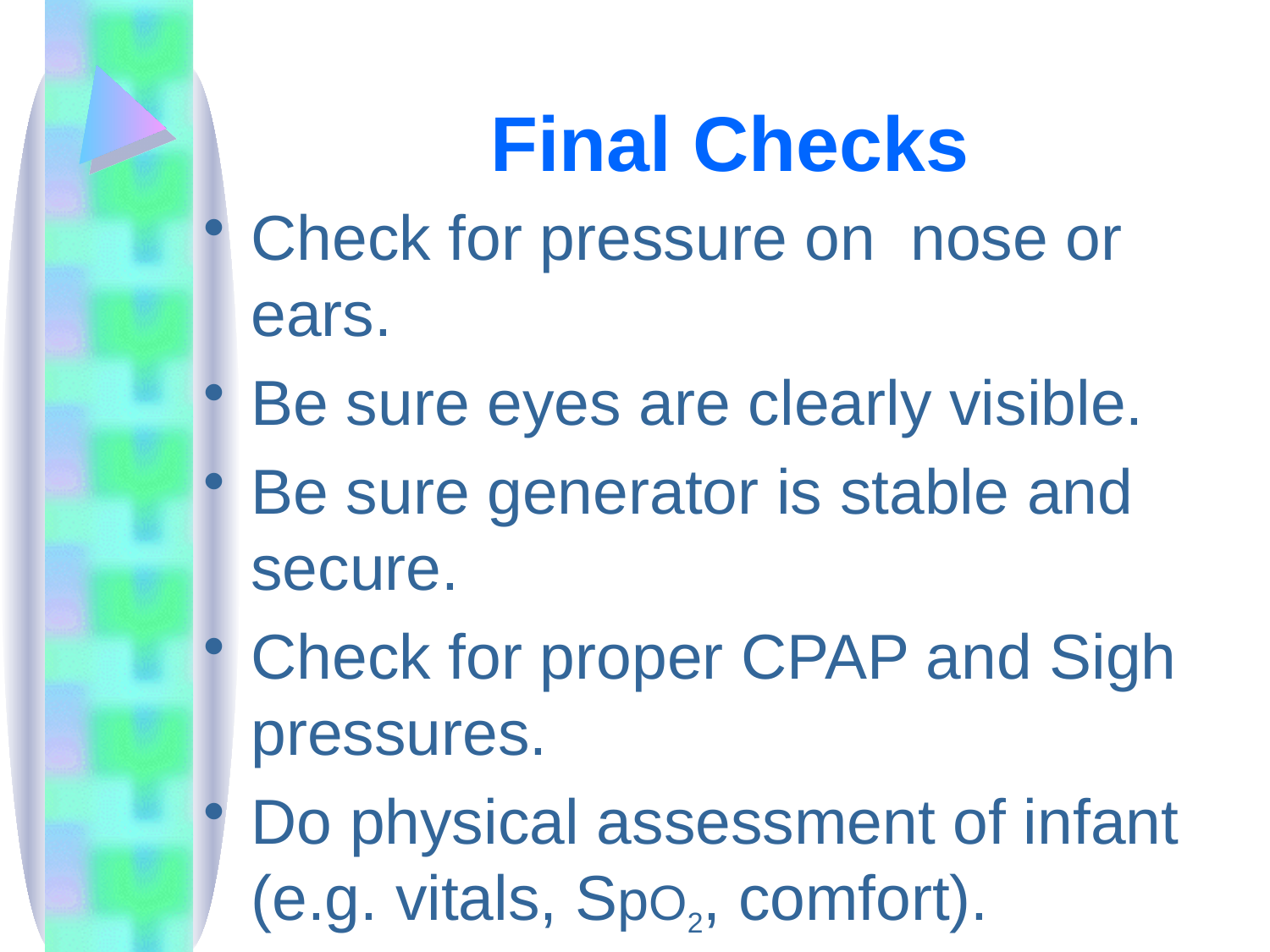

# Final Checks
Check for pressure on  nose or ears.
Be sure eyes are clearly visible.
Be sure generator is stable and secure.
Check for proper CPAP and Sigh pressures.
Do physical assessment of infant (e.g. vitals, SpO2, comfort).